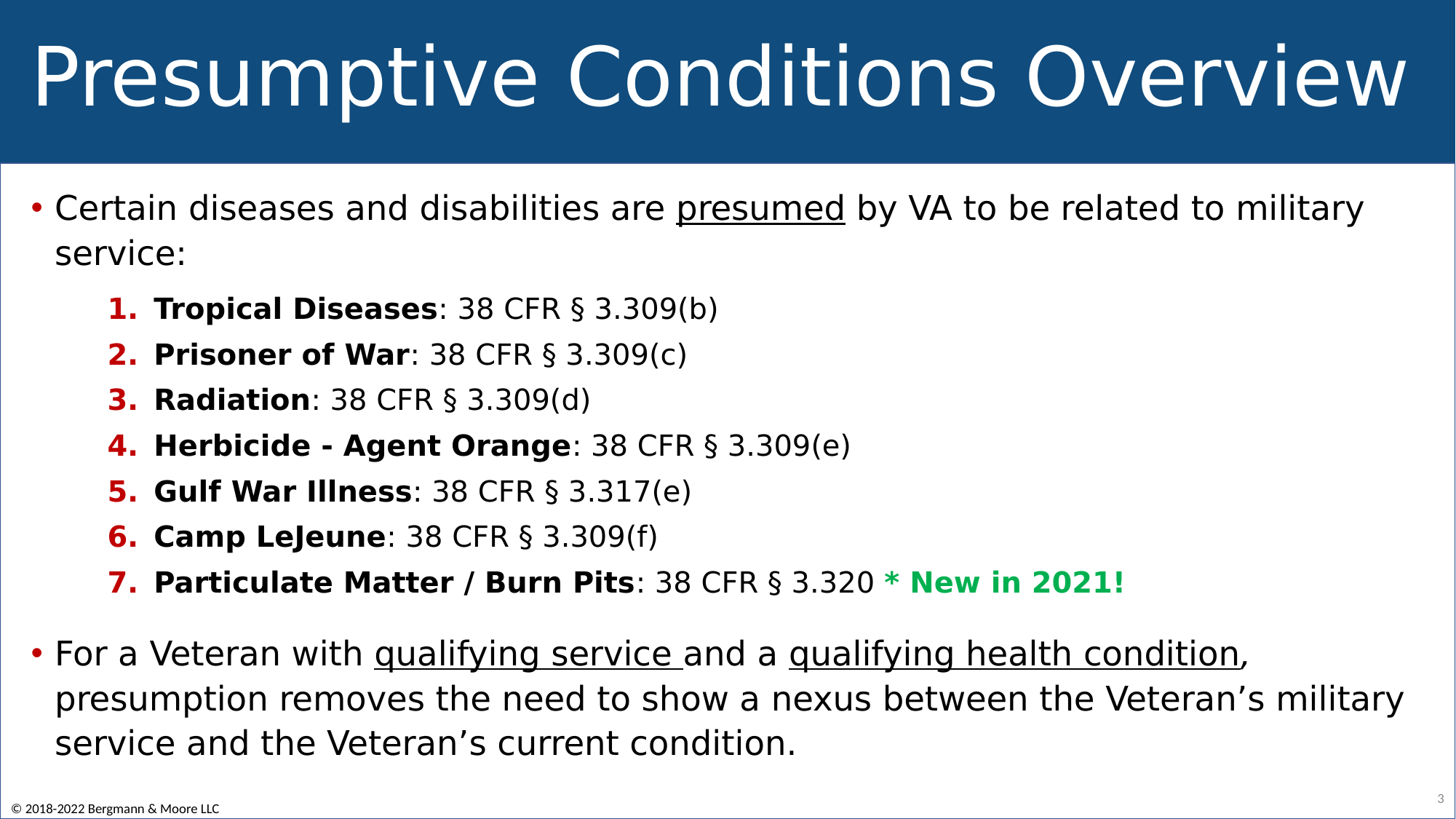

# Presumptive Conditions Overview
Certain diseases and disabilities are presumed by VA to be related to military service:
 Tropical Diseases: 38 CFR § 3.309(b)
 Prisoner of War: 38 CFR § 3.309(c)
 Radiation: 38 CFR § 3.309(d)
 Herbicide - Agent Orange: 38 CFR § 3.309(e)
 Gulf War Illness: 38 CFR § 3.317(e)
 Camp LeJeune: 38 CFR § 3.309(f)
 Particulate Matter / Burn Pits: 38 CFR § 3.320 * New in 2021!
For a Veteran with qualifying service and a qualifying health condition, presumption removes the need to show a nexus between the Veteran’s military service and the Veteran’s current condition.
3